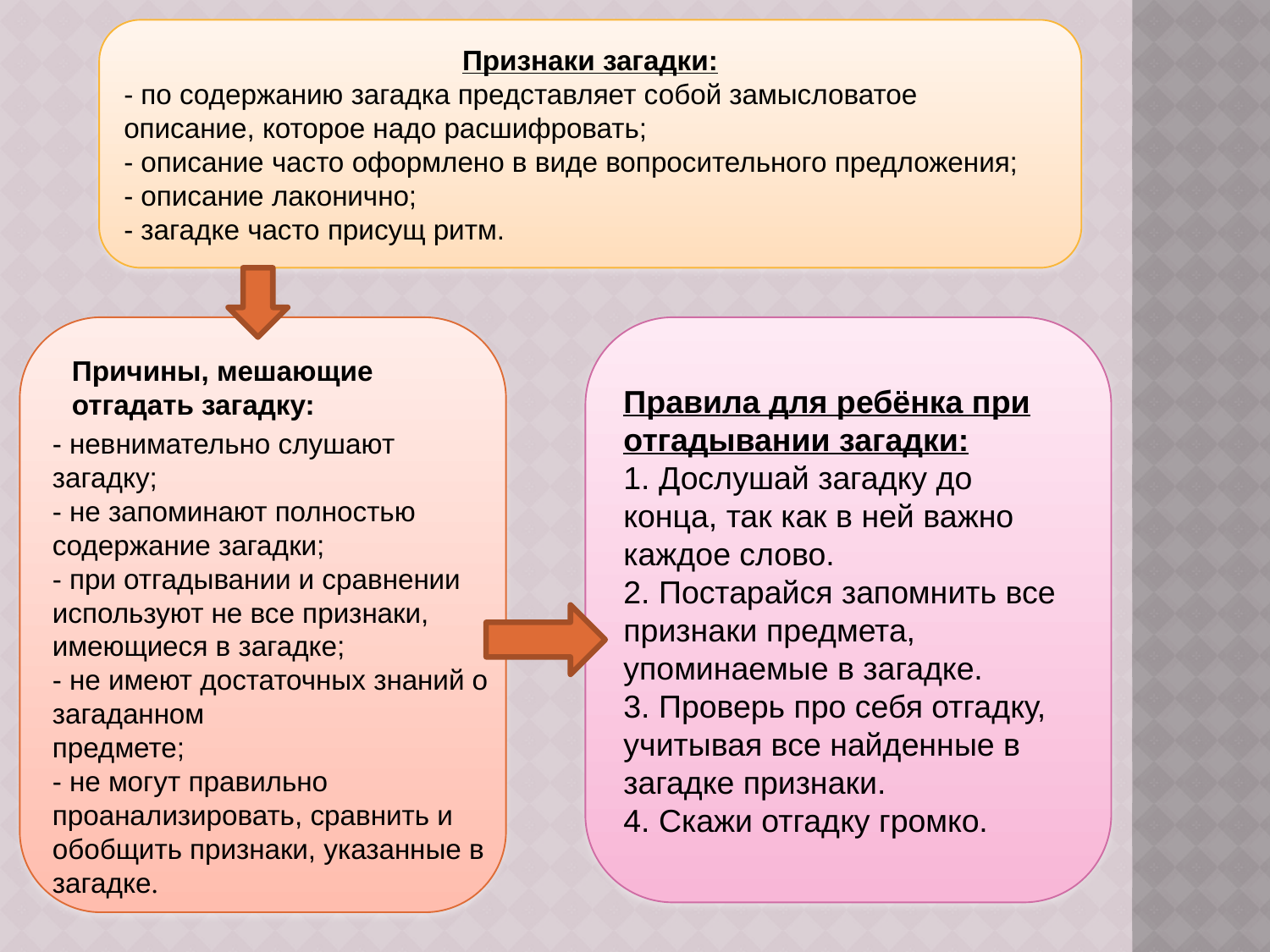

Признаки загадки:
- по содержанию загадка представляет собой замысловатое описание, которое надо расшифровать;
- описание часто оформлено в виде вопросительного предложения;
- описание лаконично;
- загадке часто присущ ритм.

Правила для ребёнка при отгадывании загадки:
1. Дослушай загадку до конца, так как в ней важно каждое слово.
2. Постарайся запомнить все признаки предмета, упоминаемые в загадке.
3. Проверь про себя отгадку, учитывая все найденные в загадке признаки.
4. Скажи отгадку громко.
Причины, мешающие
отгадать загадку:
- невнимательно слушают загадку;
- не запоминают полностью содержание загадки;
- при отгадывании и сравнении используют не все признаки, имеющиеся в загадке;
- не имеют достаточных знаний о загаданном
предмете;
- не могут правильно проанализировать, сравнить и обобщить признаки, указанные в загадке.